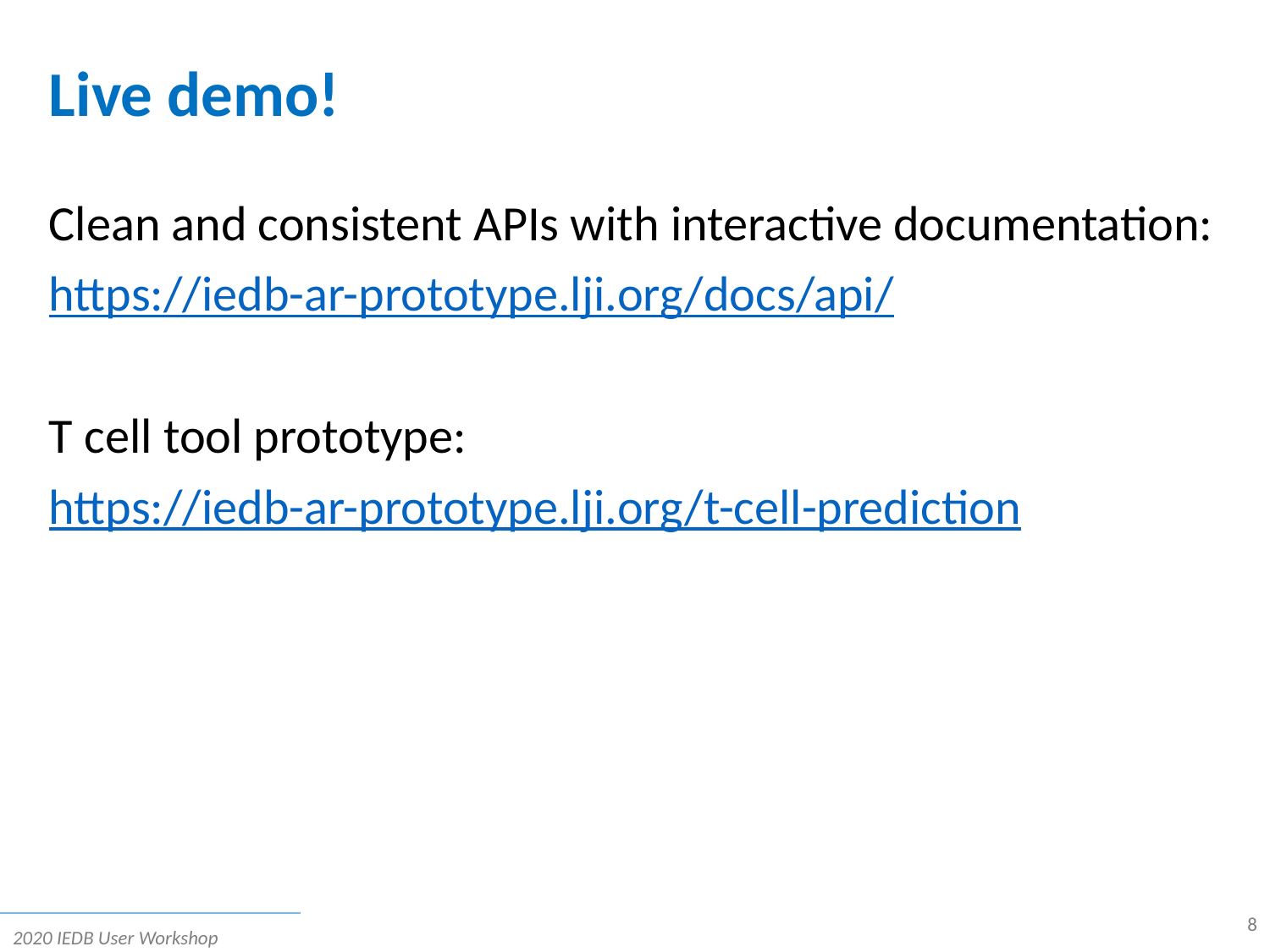

# Live demo!
Clean and consistent APIs with interactive documentation:
https://iedb-ar-prototype.lji.org/docs/api/

T cell tool prototype:
https://iedb-ar-prototype.lji.org/t-cell-prediction
8